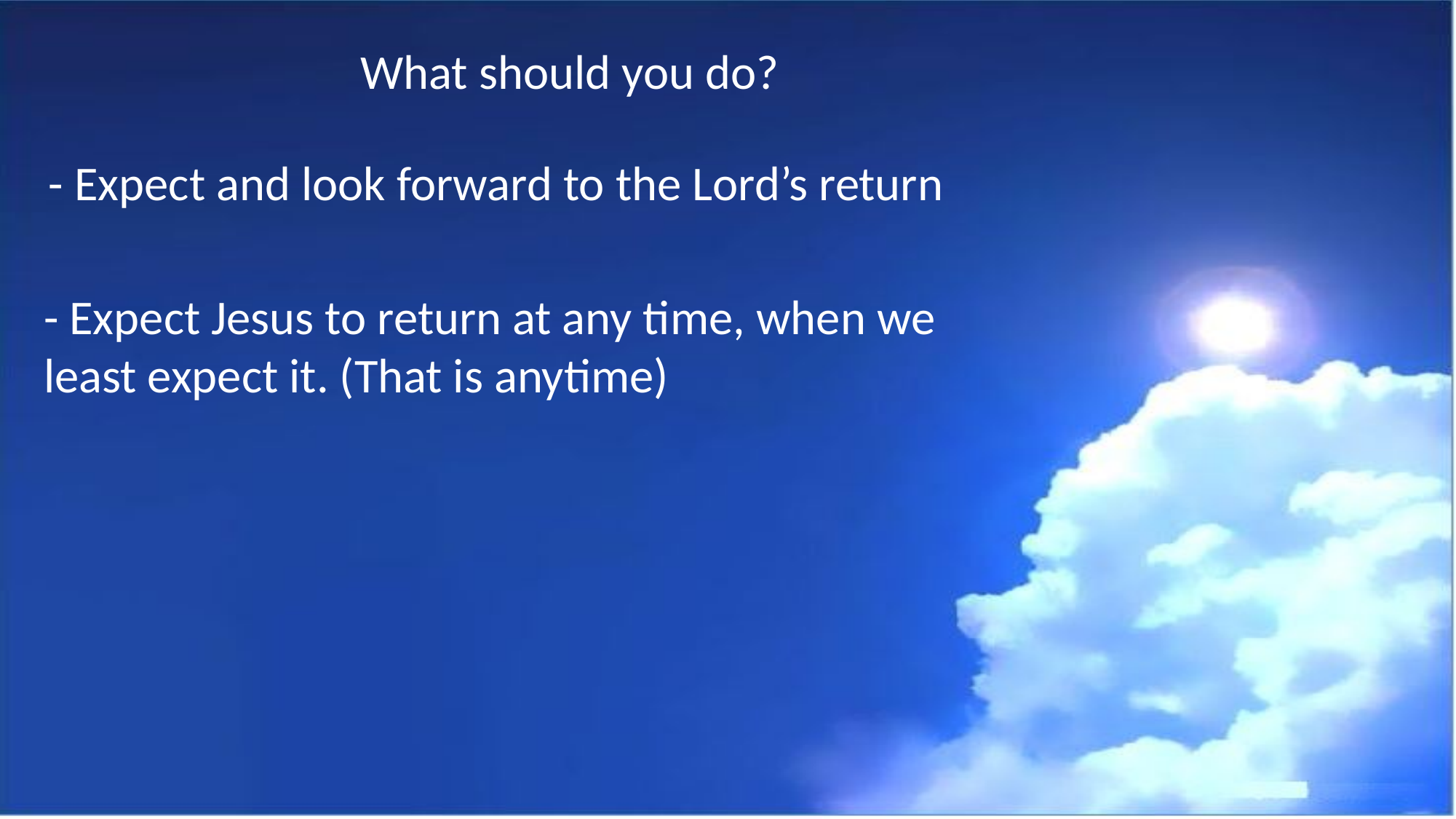

What should you do?
- Expect and look forward to the Lord’s return
- Expect Jesus to return at any time, when we least expect it. (That is anytime)